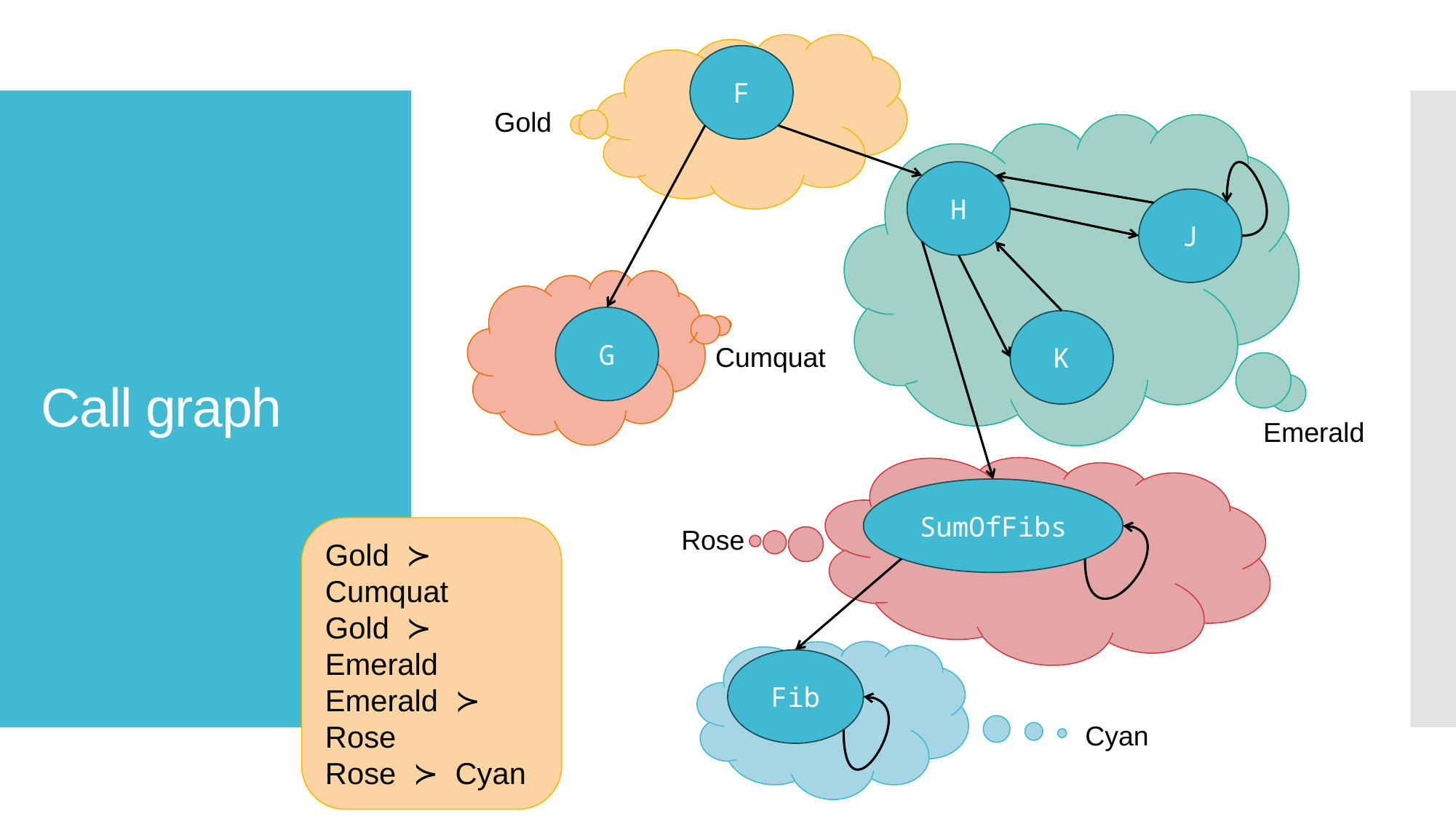

F
Gold

# Call graph
H
J

G
K
Cumquat
Emerald

SumOfFibs
Rose
Gold  ≻  Cumquat
Gold  ≻  Emerald
Emerald  ≻  Rose
Rose  ≻  Cyan

Fib
Cyan